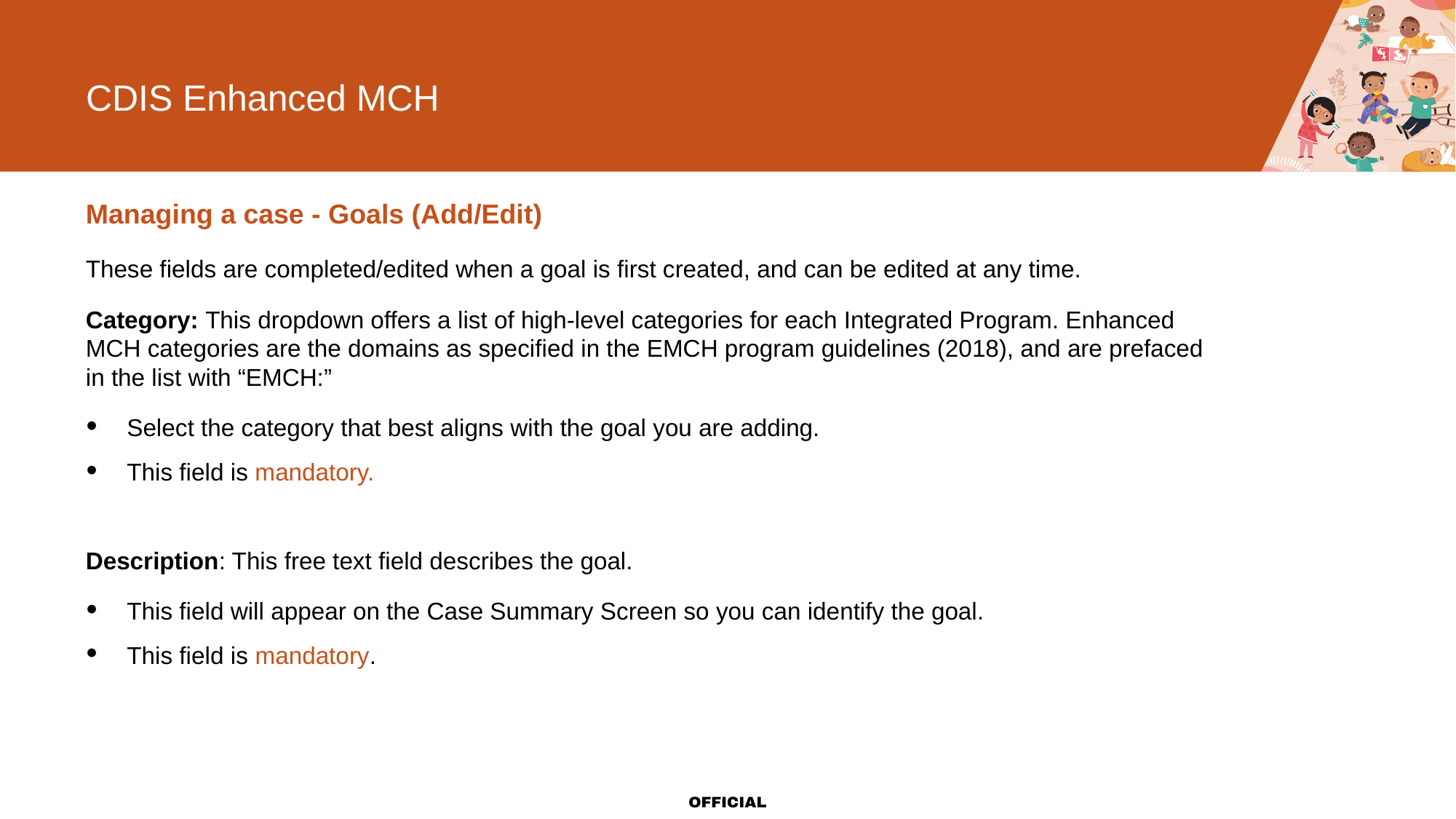

# CDIS Enhanced MCH
Managing a case - Goals (Add/Edit)
These fields are completed/edited when a goal is first created, and can be edited at any time.
Category: This dropdown offers a list of high-level categories for each Integrated Program. Enhanced MCH categories are the domains as specified in the EMCH program guidelines (2018), and are prefaced in the list with “EMCH:”
Select the category that best aligns with the goal you are adding.
This field is mandatory.

Description: This free text field describes the goal.
This field will appear on the Case Summary Screen so you can identify the goal.
This field is mandatory.